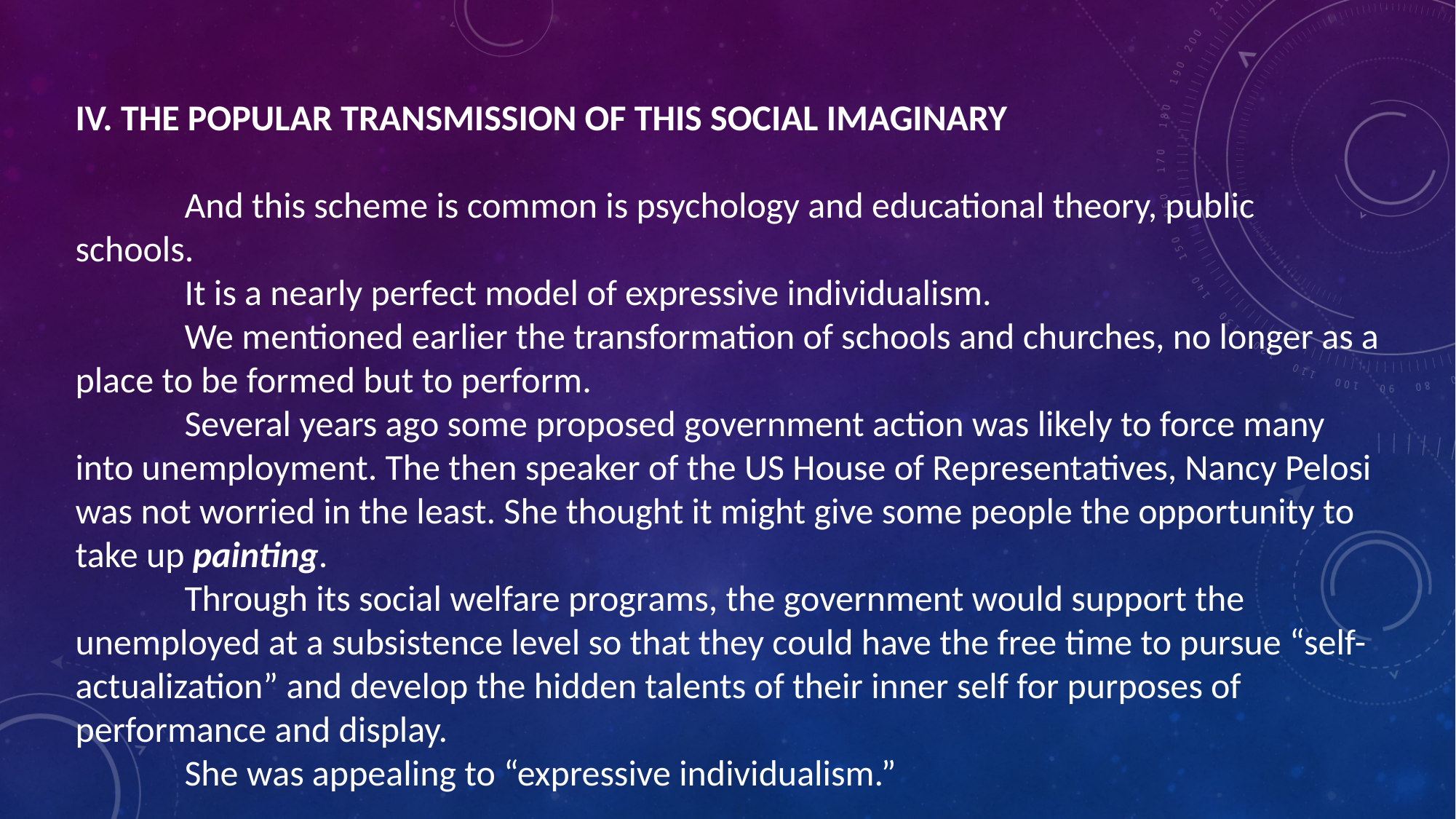

IV. THE POPULAR TRANSMISSION OF THIS SOCIAL IMAGINARY

	And this scheme is common is psychology and educational theory, public schools.
	It is a nearly perfect model of expressive individualism.
	We mentioned earlier the transformation of schools and churches, no longer as a place to be formed but to perform.
	Several years ago some proposed government action was likely to force many into unemployment. The then speaker of the US House of Representatives, Nancy Pelosi was not worried in the least. She thought it might give some people the opportunity to take up painting.
	Through its social welfare programs, the government would support the unemployed at a subsistence level so that they could have the free time to pursue “self-actualization” and develop the hidden talents of their inner self for purposes of performance and display.
	She was appealing to “expressive individualism.”